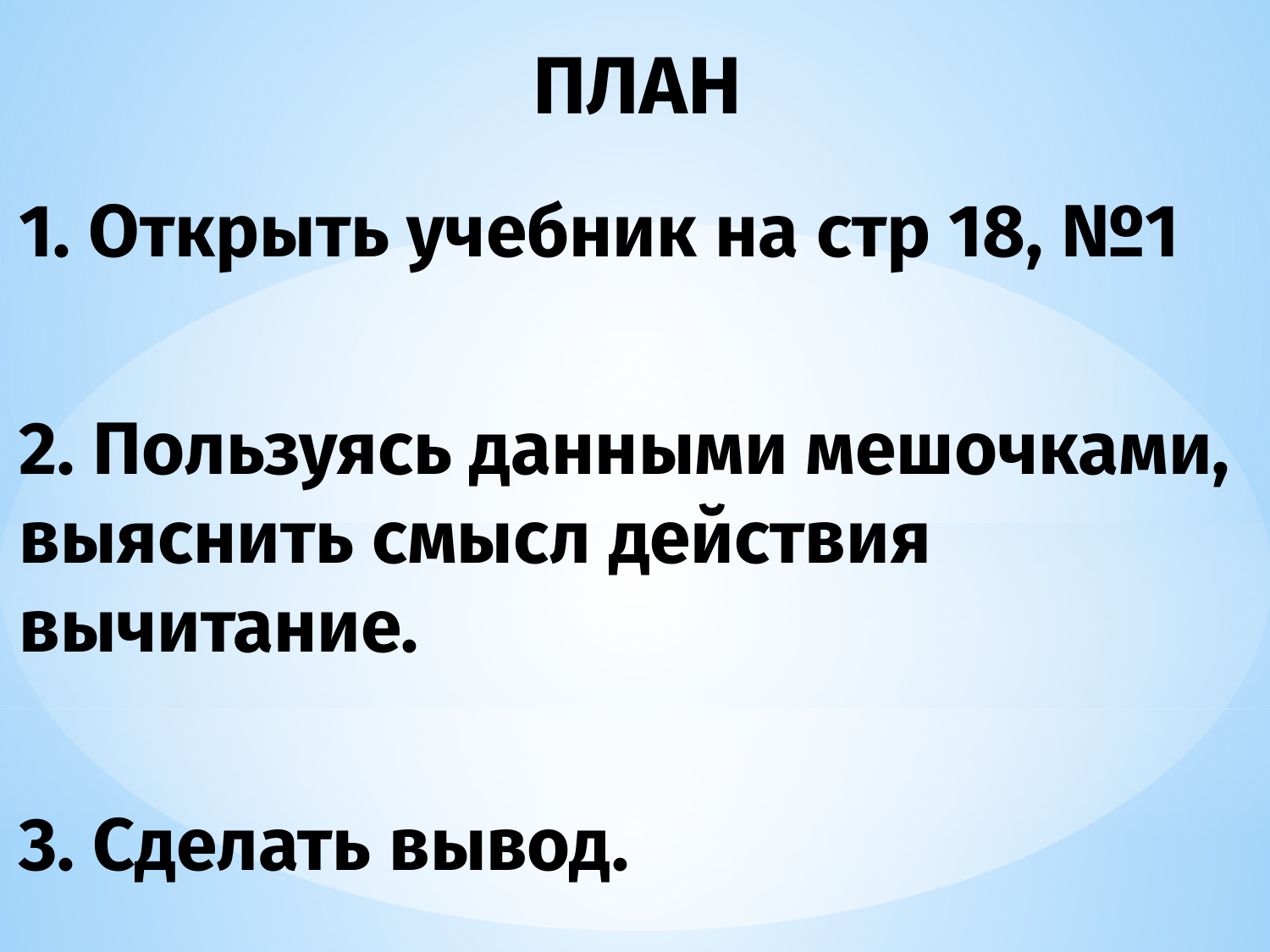

# ПЛАН
1. Открыть учебник на стр 18, №1

2. Пользуясь данными мешочками, выяснить смысл действия вычитание.

3. Сделать вывод.